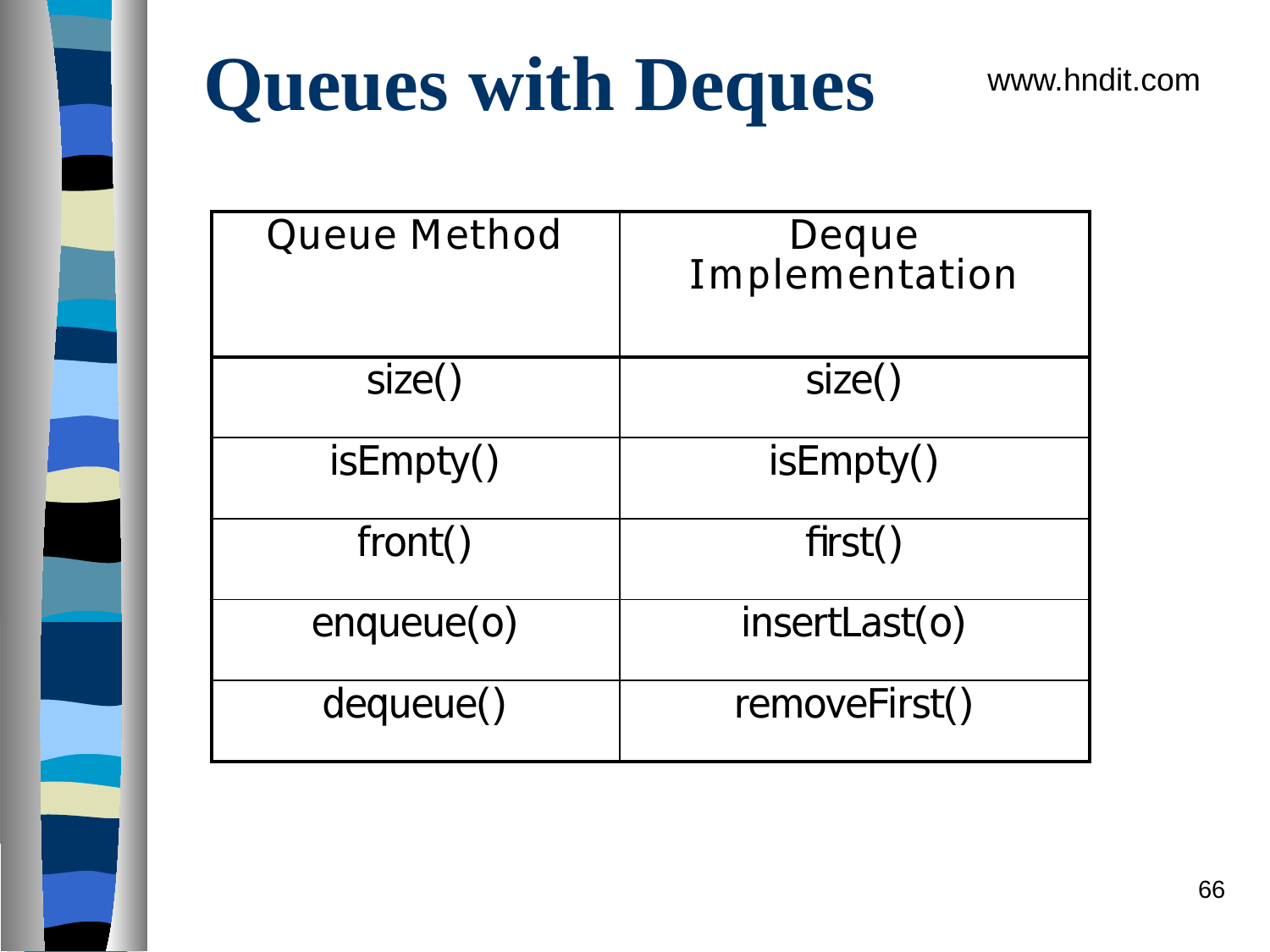

# Queues with Deques
www.hndit.com
| Queue Method | Deque Implementation |
| --- | --- |
| size() | size() |
| isEmpty() | isEmpty() |
| front() | first() |
| enqueue(o) | insertLast(o) |
| dequeue() | removeFirst() |
66